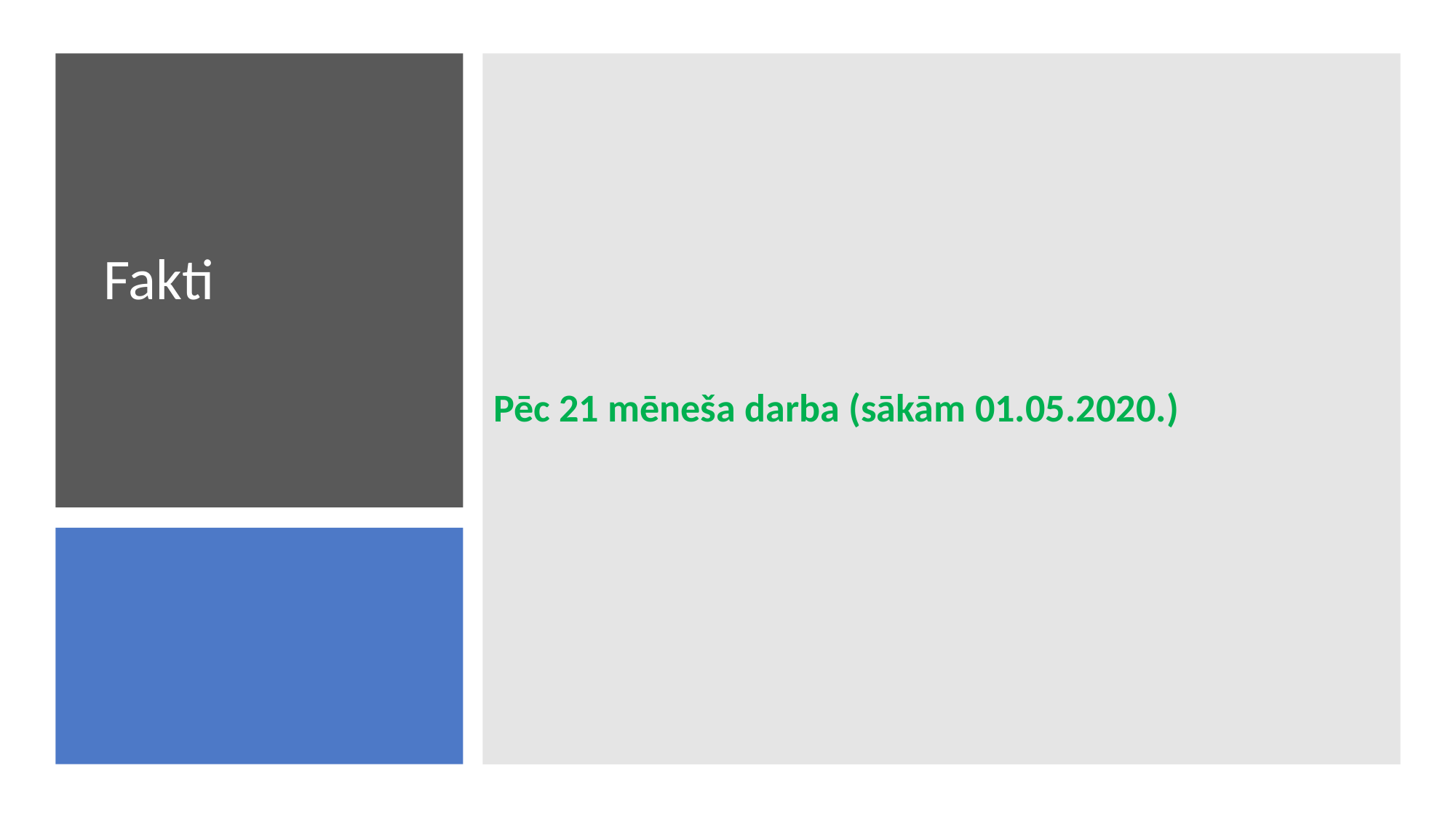

Pēc 21 mēneša darba (sākām 01.05.2020.)
Fakti